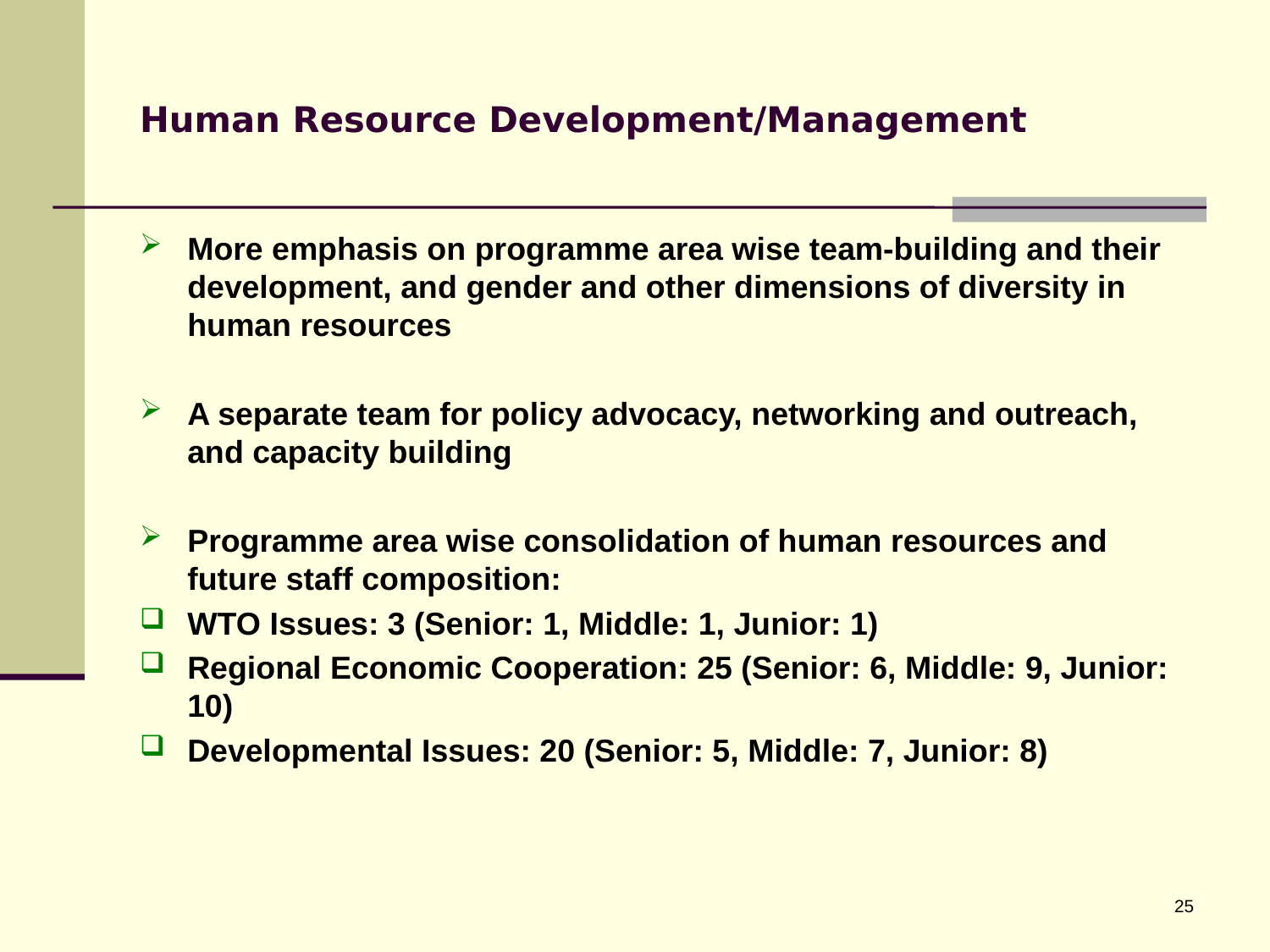

# Human Resource Development/Management
More emphasis on programme area wise team-building and their development, and gender and other dimensions of diversity in human resources

A separate team for policy advocacy, networking and outreach, and capacity building

Programme area wise consolidation of human resources and future staff composition:
WTO Issues: 3 (Senior: 1, Middle: 1, Junior: 1)
Regional Economic Cooperation: 25 (Senior: 6, Middle: 9, Junior: 10)
Developmental Issues: 20 (Senior: 5, Middle: 7, Junior: 8)

25